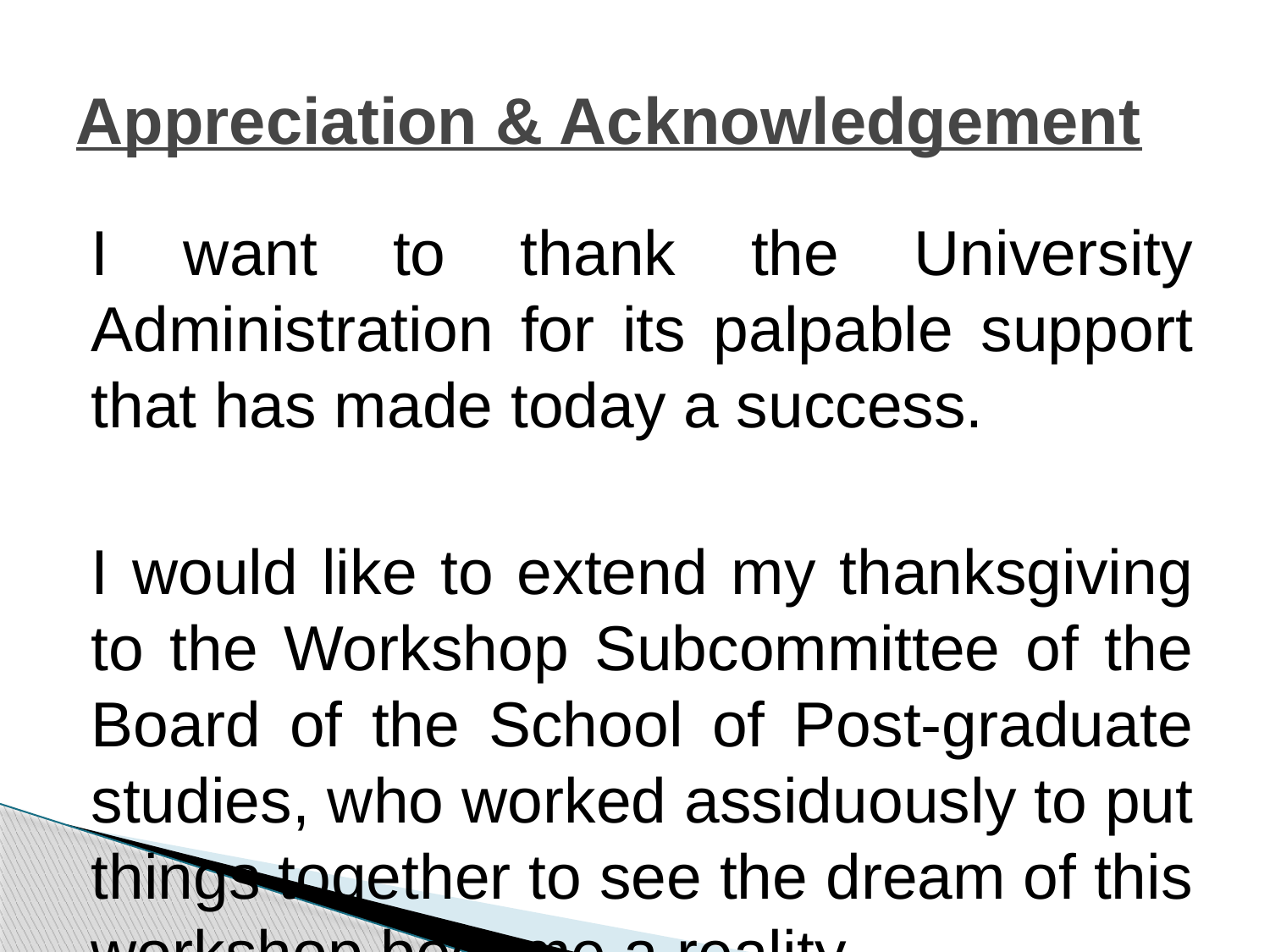

# Appreciation & Acknowledgement
I want to thank the University Administration for its palpable support that has made today a success.

I would like to extend my thanksgiving to the Workshop Subcommittee of the Board of the School of Post-graduate studies, who worked assiduously to put things together to see the dream of this workshop become a reality.